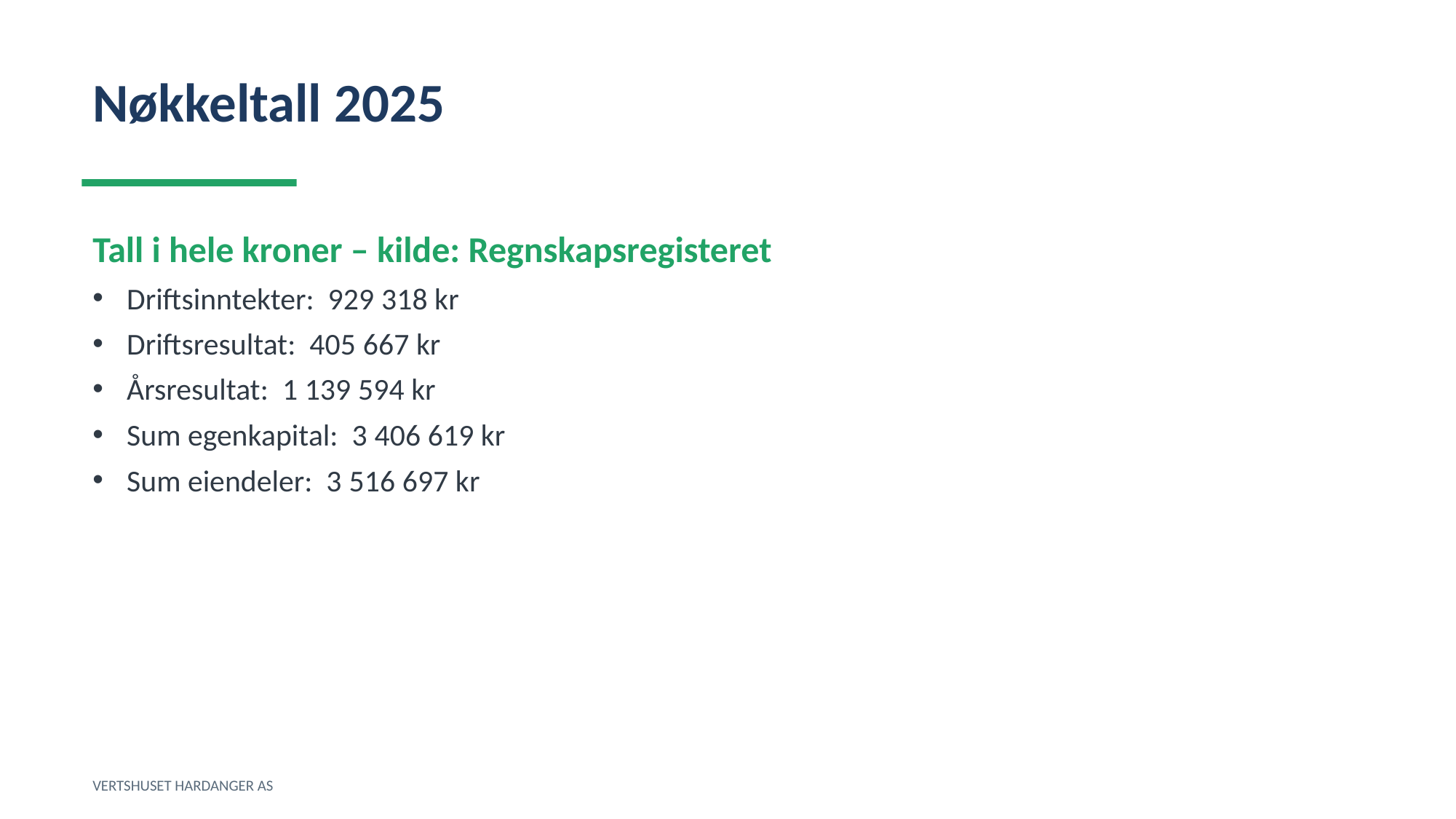

Nøkkeltall 2025

Tall i hele kroner – kilde: Regnskapsregisteret
Driftsinntekter:  929 318 kr
Driftsresultat:  405 667 kr
Årsresultat:  1 139 594 kr
Sum egenkapital:  3 406 619 kr
Sum eiendeler:  3 516 697 kr
VERTSHUSET HARDANGER AS